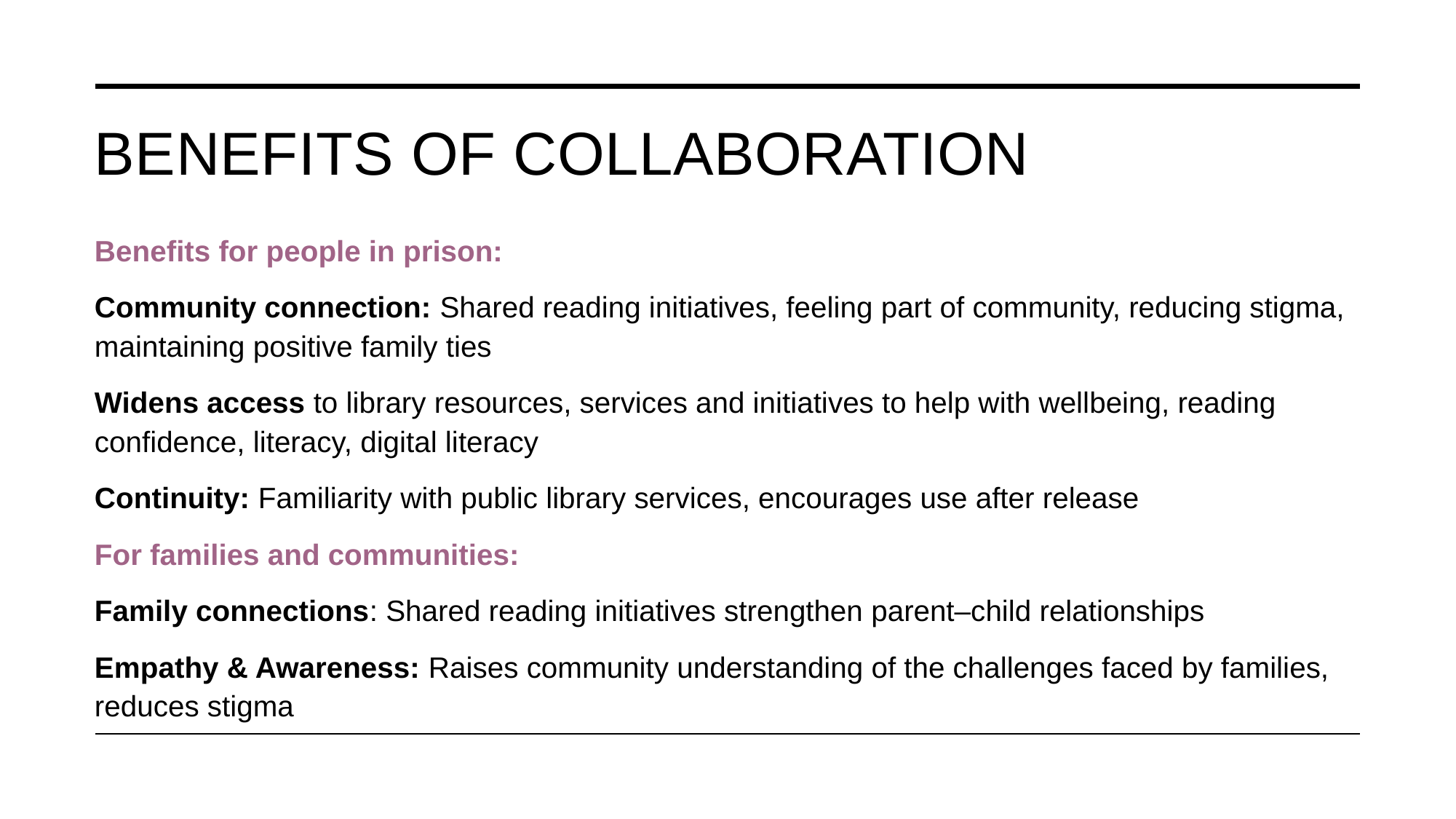

# Benefits of collaboration
Benefits for people in prison:
Community connection: Shared reading initiatives, feeling part of community, reducing stigma, maintaining positive family ties
Widens access to library resources, services and initiatives to help with wellbeing, reading confidence, literacy, digital literacy
Continuity: Familiarity with public library services, encourages use after release
For families and communities:
Family connections: Shared reading initiatives strengthen parent–child relationships
Empathy & Awareness: Raises community understanding of the challenges faced by families, reduces stigma